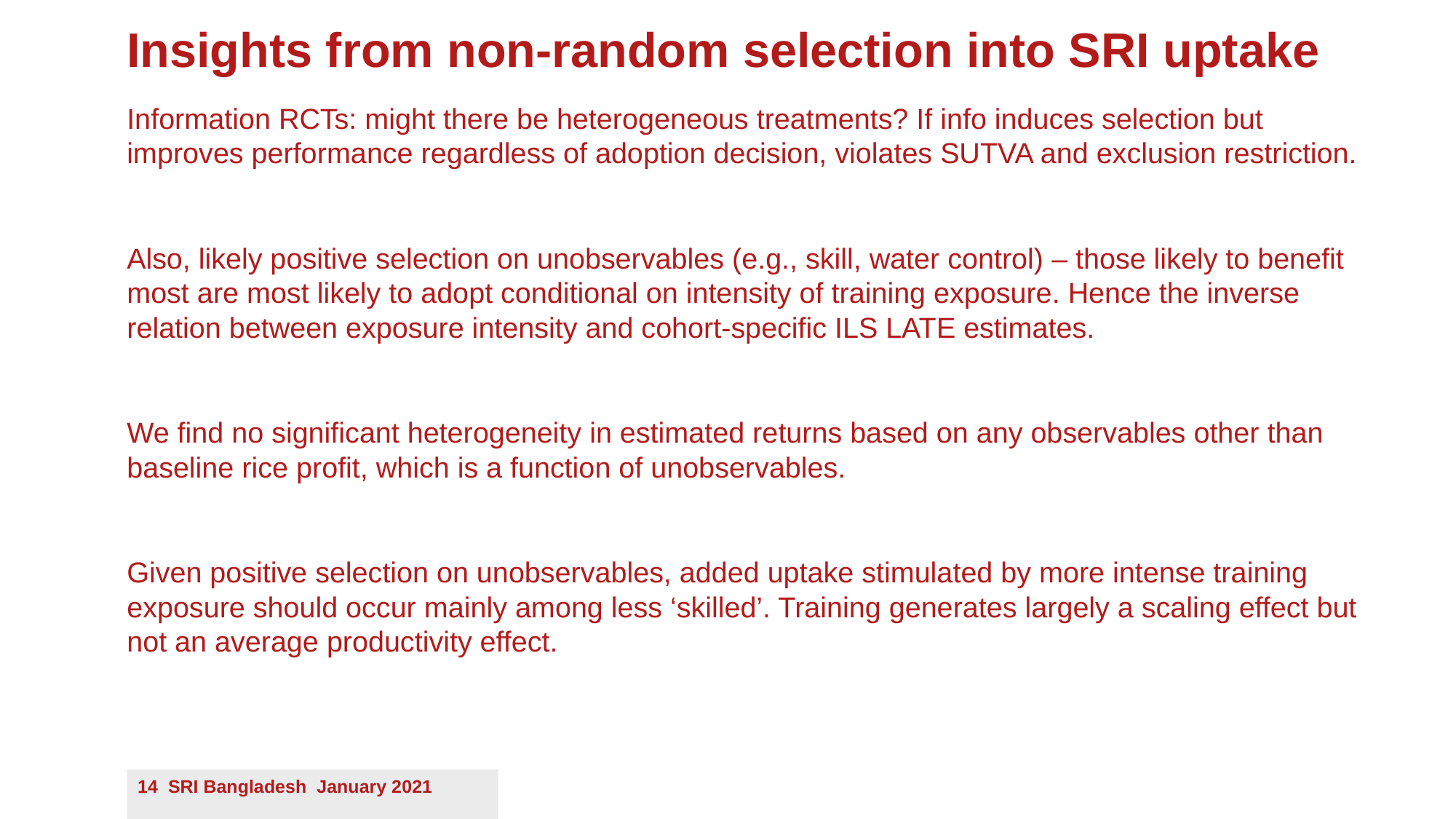

Insights from non-random selection into SRI uptake
Information RCTs: might there be heterogeneous treatments? If info induces selection but improves performance regardless of adoption decision, violates SUTVA and exclusion restriction.

Also, likely positive selection on unobservables (e.g., skill, water control) – those likely to benefit most are most likely to adopt conditional on intensity of training exposure. Hence the inverse relation between exposure intensity and cohort-specific ILS LATE estimates.

We find no significant heterogeneity in estimated returns based on any observables other than baseline rice profit, which is a function of unobservables.

Given positive selection on unobservables, added uptake stimulated by more intense training exposure should occur mainly among less ‘skilled’. Training generates largely a scaling effect but not an average productivity effect.